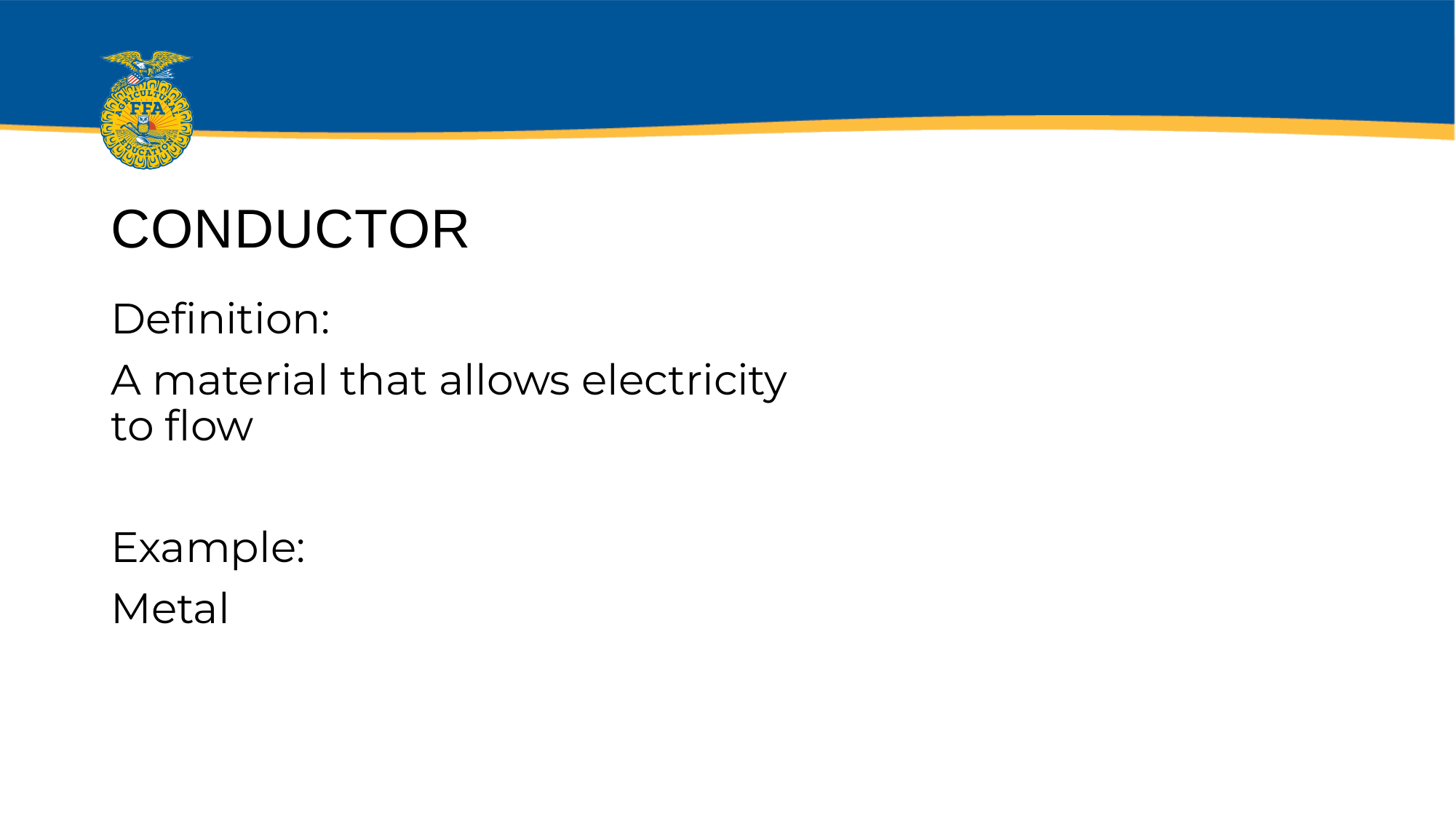

# Conductor
Definition:
A material that allows electricity to flow

Example:
Metal